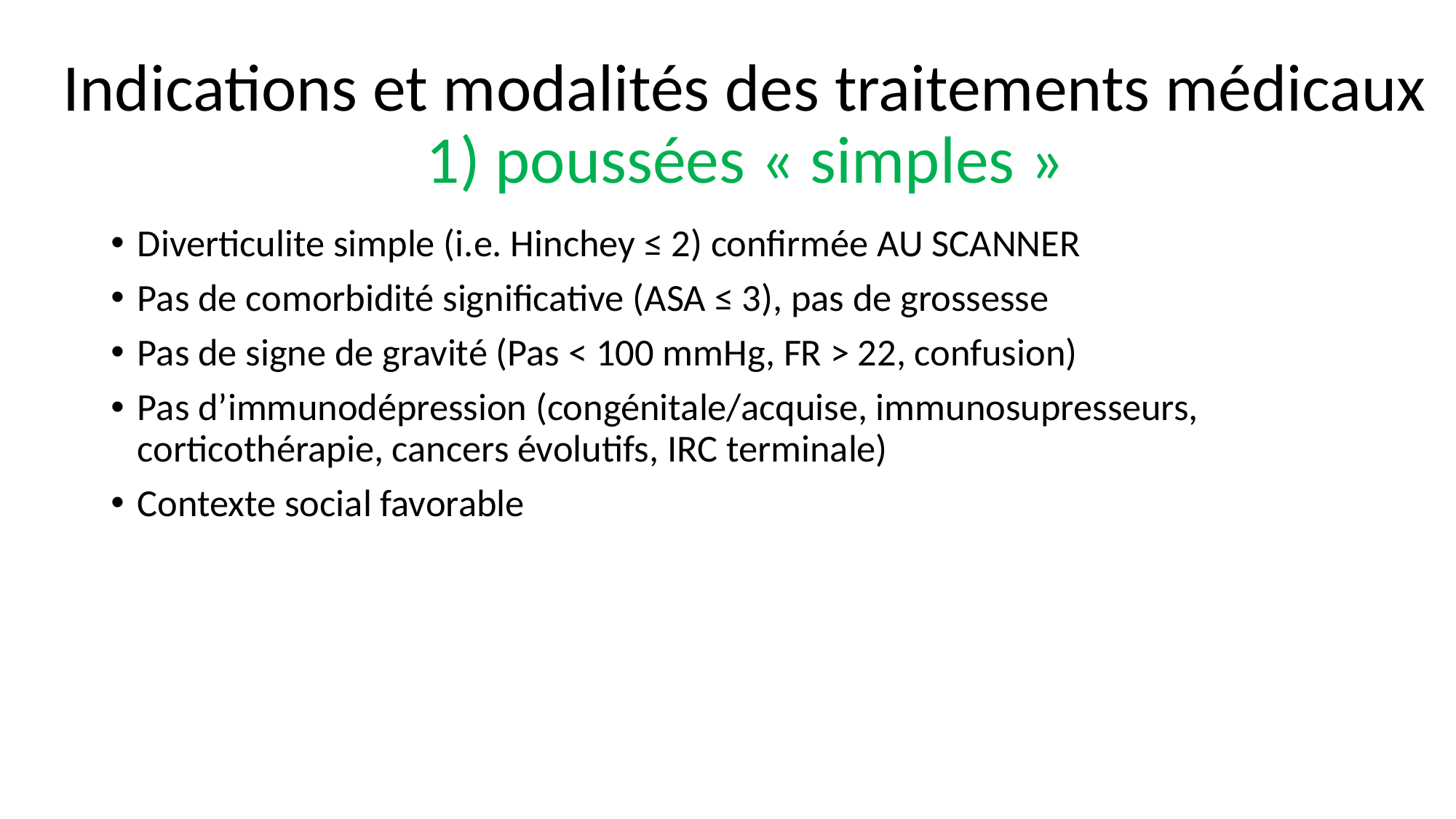

# Indications et modalités des traitements médicaux 1) poussées « simples »
Diverticulite simple (i.e. Hinchey ≤ 2) confirmée AU SCANNER
Pas de comorbidité significative (ASA ≤ 3), pas de grossesse
Pas de signe de gravité (Pas < 100 mmHg, FR > 22, confusion)
Pas d’immunodépression (congénitale/acquise, immunosupresseurs, corticothérapie, cancers évolutifs, IRC terminale)
Contexte social favorable

Si non réponse au traitement symptomatique sans ATB => Augmentin pendant 7 jours (si allergie, Fluoroquinolone + Métronidazole)
PAS de restriction alimentaire